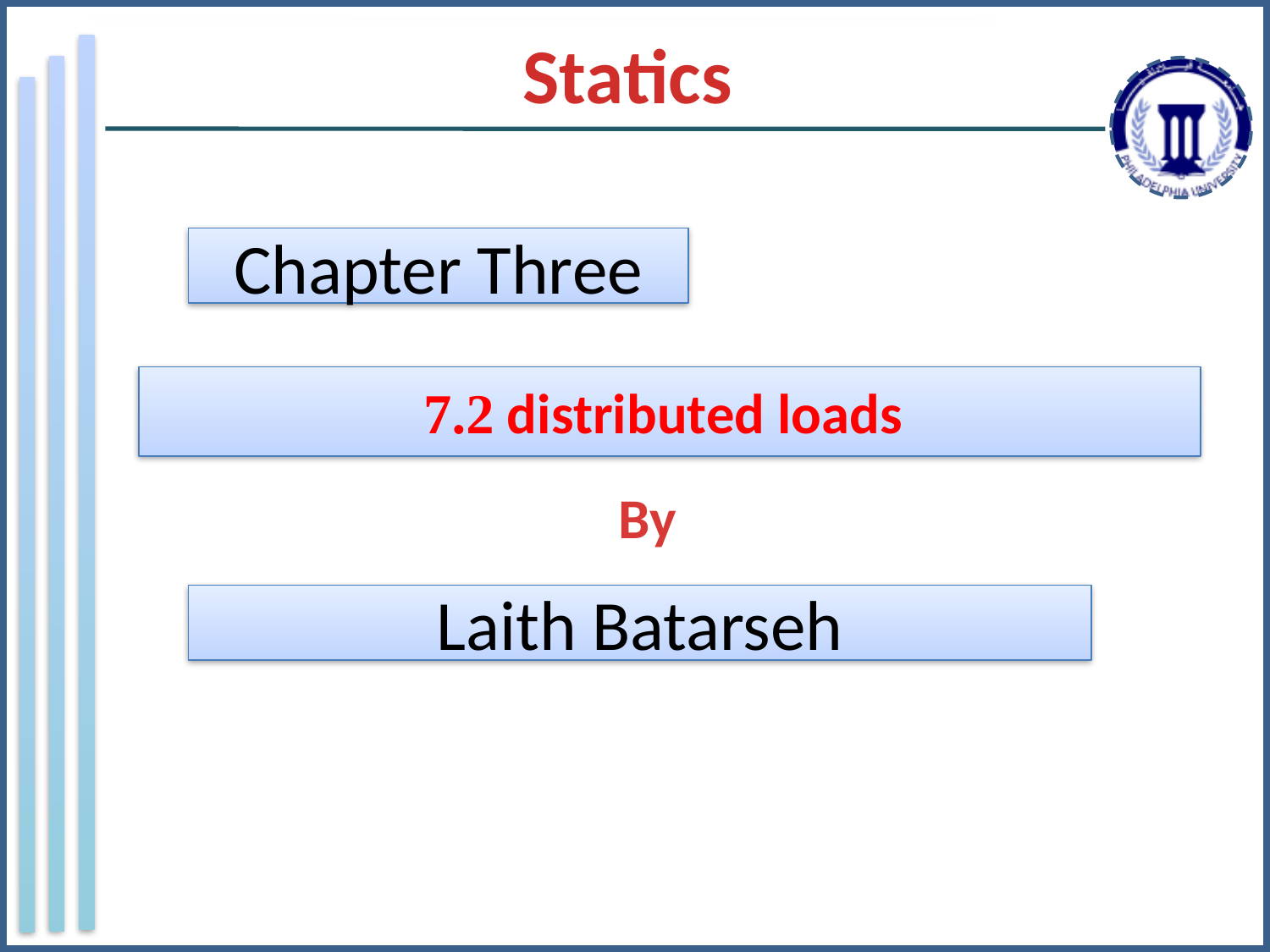

Statics

Chapter Three
7.2 distributed loads
By
Laith Batarseh